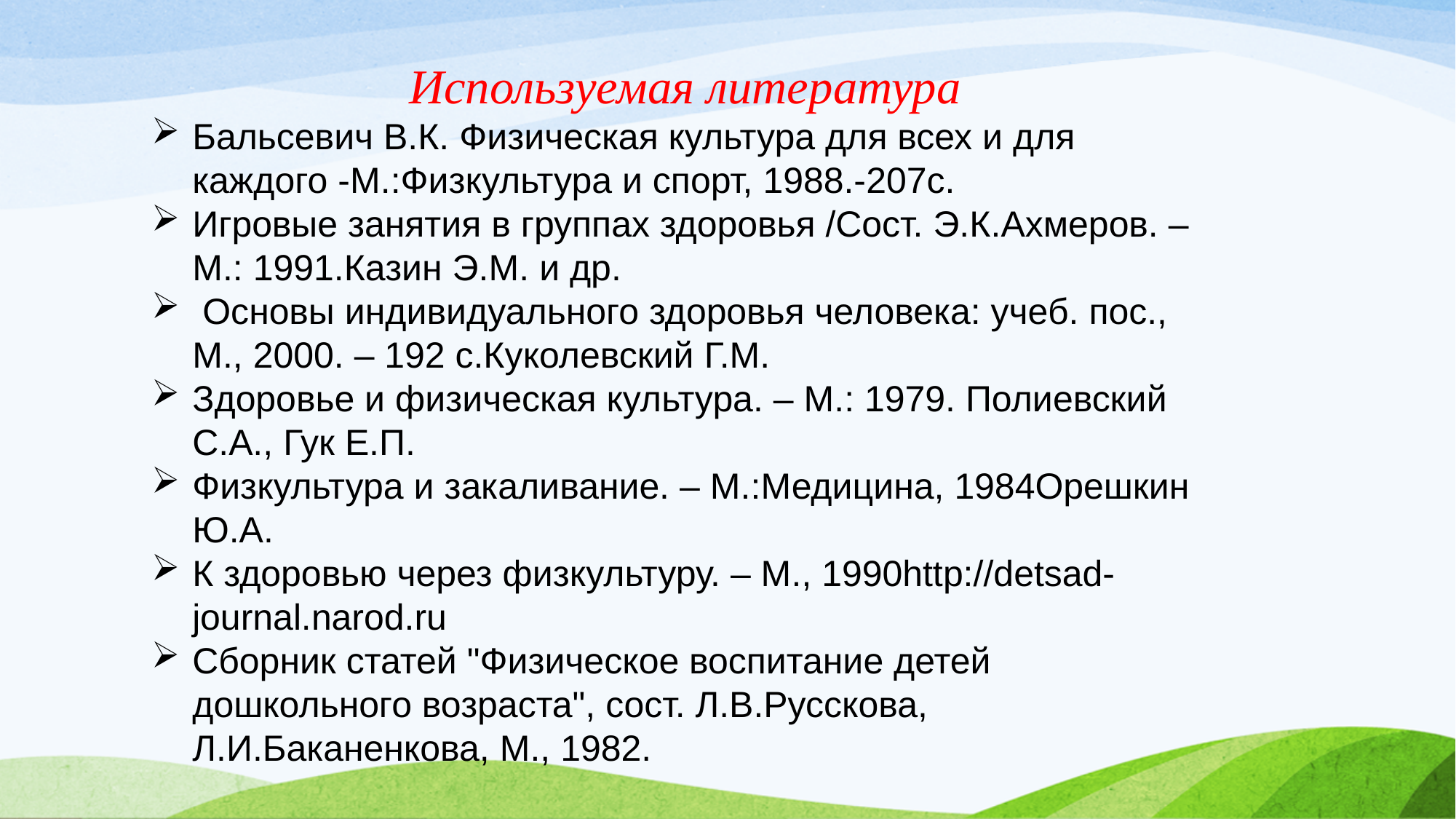

Используемая литература
Бальсевич В.К. Физическая культура для всех и для каждого -М.:Физкультура и спорт, 1988.-207с.
Игровые занятия в группах здоровья /Сост. Э.К.Ахмеров. – М.: 1991.Казин Э.М. и др.
 Основы индивидуального здоровья человека: учеб. пос., М., 2000. – 192 с.Куколевский Г.М.
Здоровье и физическая культура. – М.: 1979. Полиевский С.А., Гук Е.П.
Физкультура и закаливание. – М.:Медицина, 1984Орешкин Ю.А.
К здоровью через физкультуру. – М., 1990http://detsad-journal.narod.ru
Сборник статей "Физическое воспитание детей дошкольного возраста", сост. Л.В.Русскова, Л.И.Баканенкова, М., 1982.